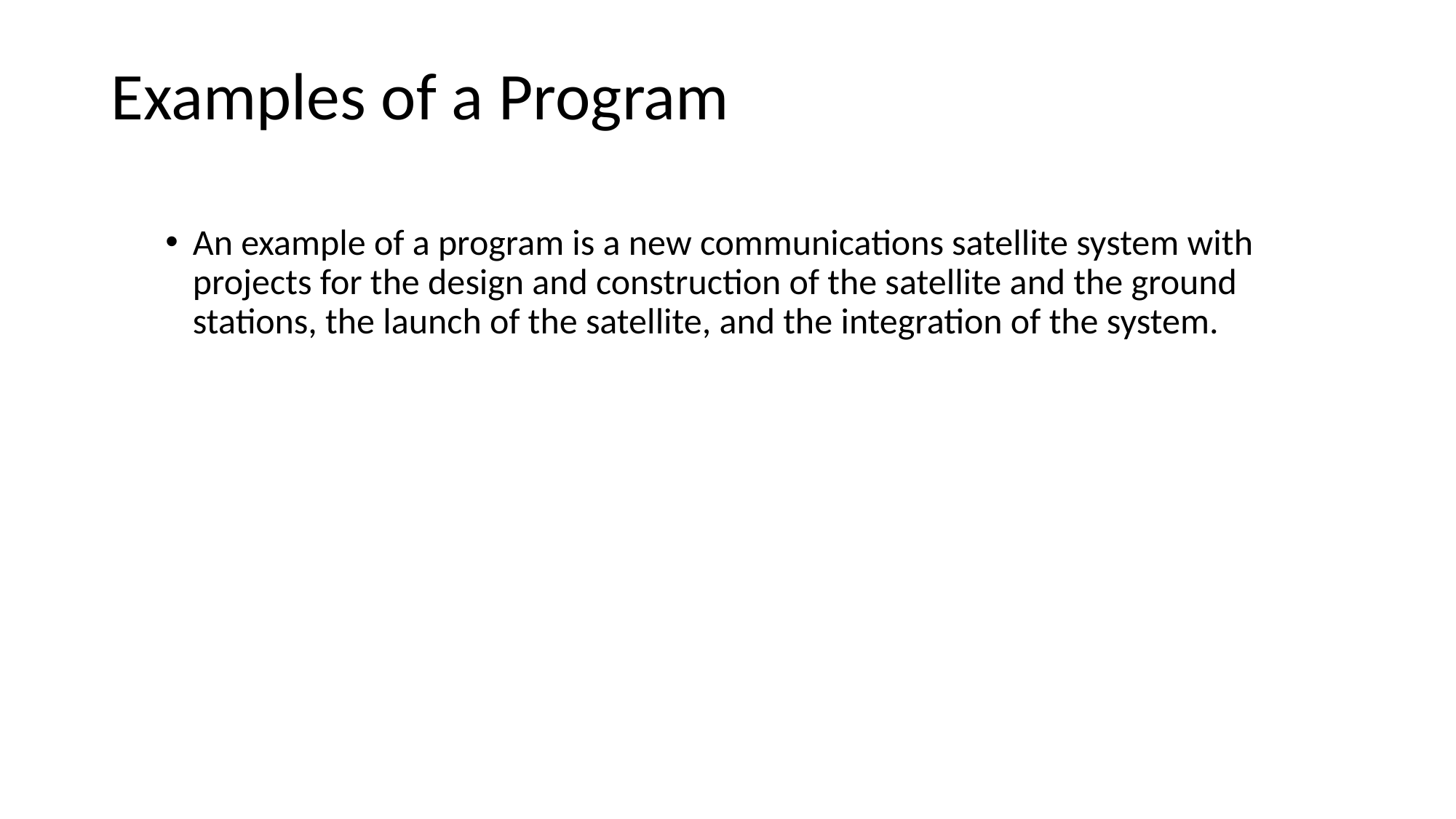

# Examples of a Program
An example of a program is a new communications satellite system with projects for the design and construction of the satellite and the ground stations, the launch of the satellite, and the integration of the system.